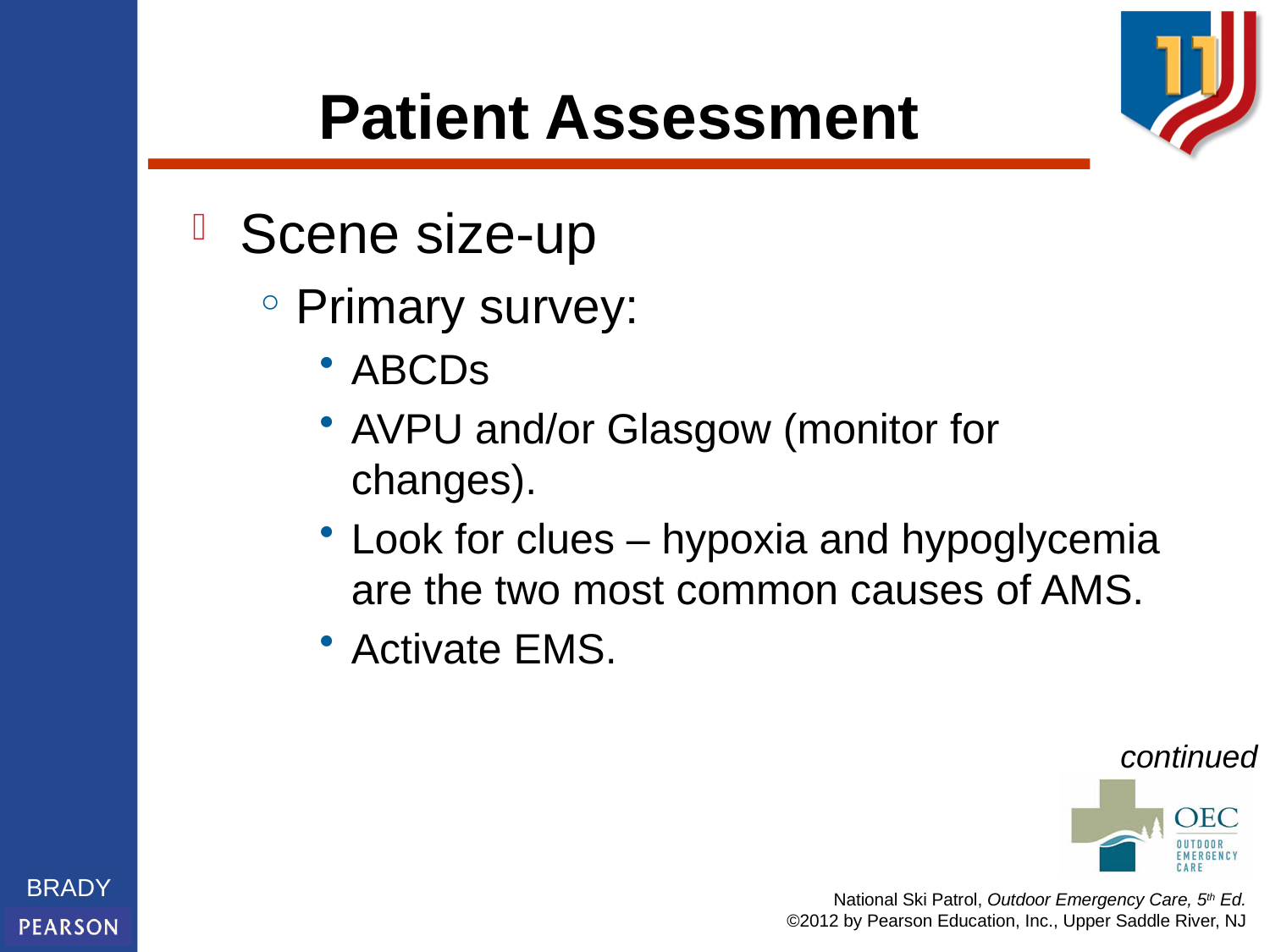

# Patient Assessment
Scene size-up
Primary survey:
ABCDs
AVPU and/or Glasgow (monitor for changes).
Look for clues – hypoxia and hypoglycemia are the two most common causes of AMS.
Activate EMS.

continued